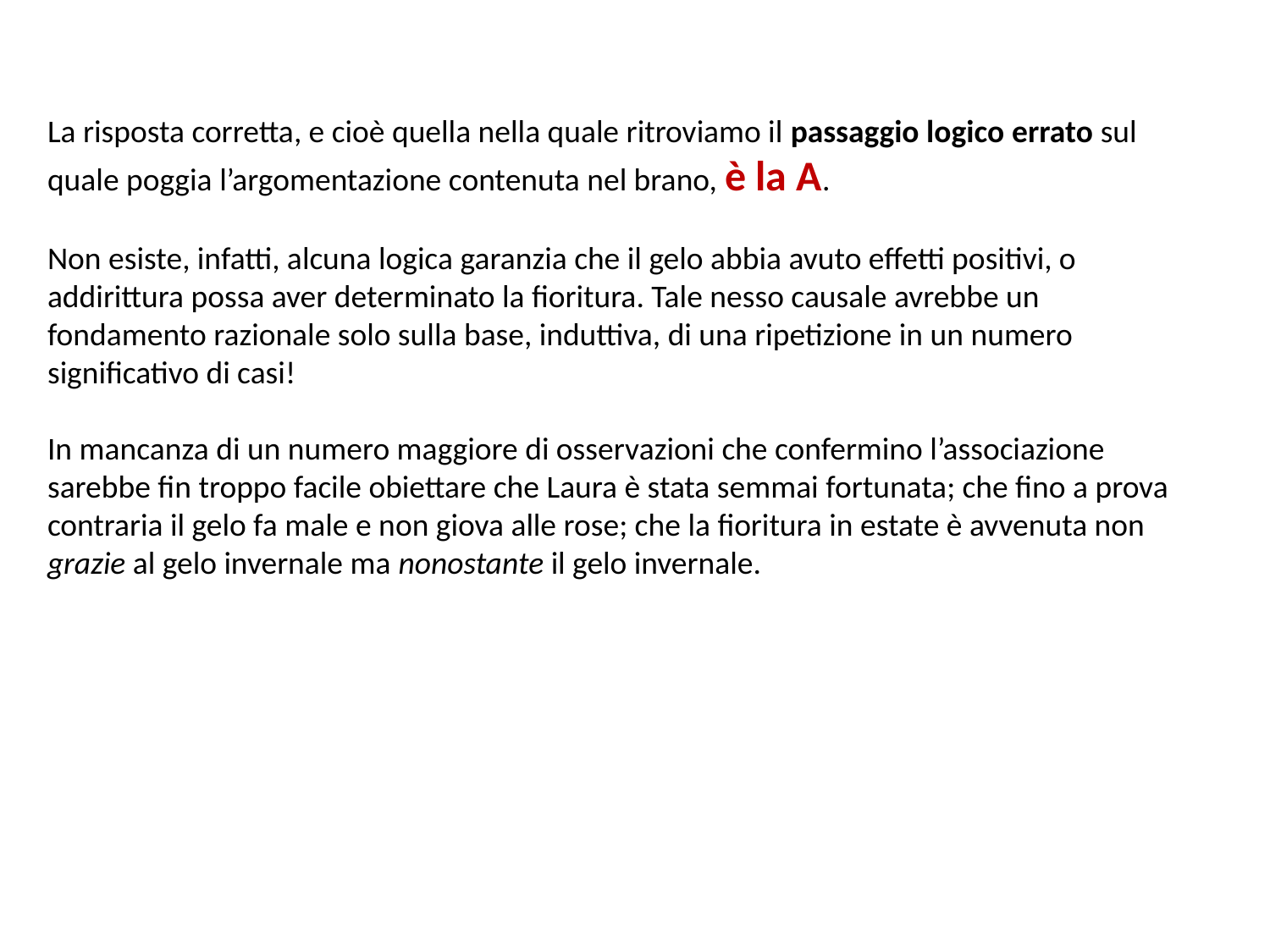

La risposta corretta, e cioè quella nella quale ritroviamo il passaggio logico errato sul quale poggia l’argomentazione contenuta nel brano, è la A.

Non esiste, infatti, alcuna logica garanzia che il gelo abbia avuto effetti positivi, o addirittura possa aver determinato la fioritura. Tale nesso causale avrebbe un fondamento razionale solo sulla base, induttiva, di una ripetizione in un numero significativo di casi!

In mancanza di un numero maggiore di osservazioni che confermino l’associazione sarebbe fin troppo facile obiettare che Laura è stata semmai fortunata; che fino a prova contraria il gelo fa male e non giova alle rose; che la fioritura in estate è avvenuta non grazie al gelo invernale ma nonostante il gelo invernale.